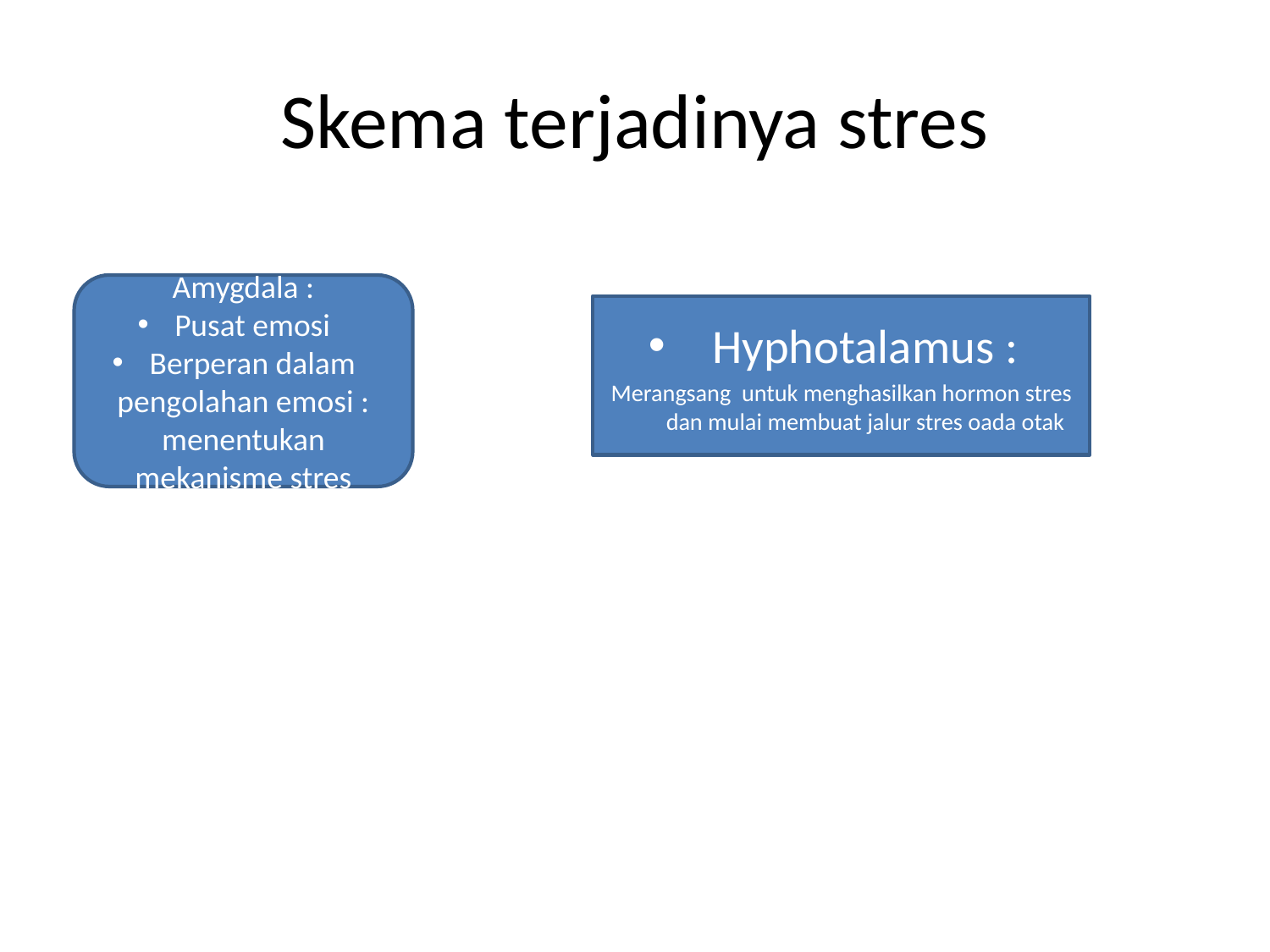

# Skema terjadinya stres
Amygdala :
 Pusat emosi
 Berperan dalam pengolahan emosi : menentukan mekanisme stres
Hyphotalamus :
Merangsang  untuk menghasilkan hormon stres dan mulai membuat jalur stres oada otak